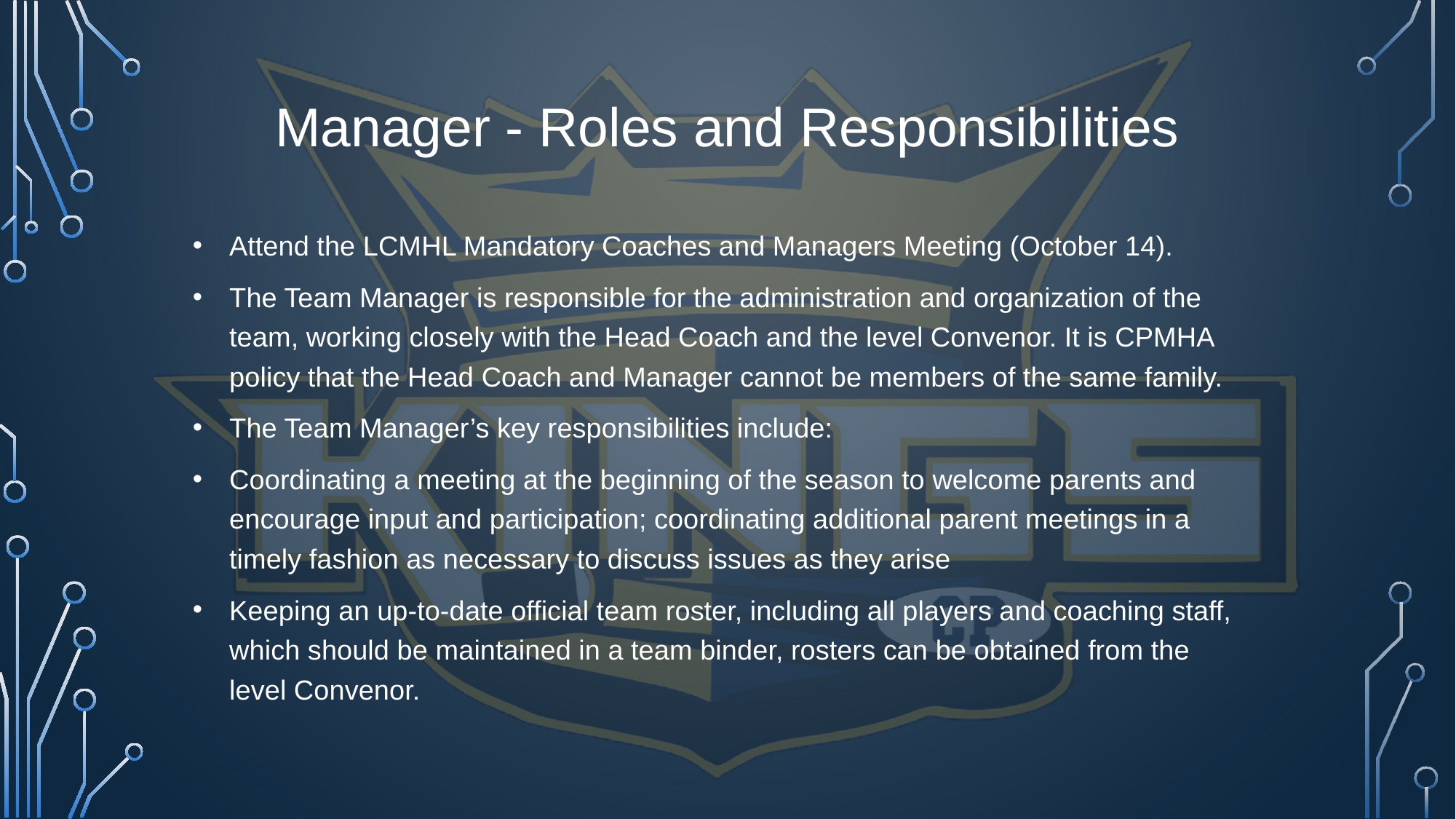

# Manager - Roles and Responsibilities
Attend the LCMHL Mandatory Coaches and Managers Meeting (October 14).
The Team Manager is responsible for the administration and organization of the team, working closely with the Head Coach and the level Convenor. It is CPMHA policy that the Head Coach and Manager cannot be members of the same family.
The Team Manager’s key responsibilities include:
Coordinating a meeting at the beginning of the season to welcome parents and encourage input and participation; coordinating additional parent meetings in a timely fashion as necessary to discuss issues as they arise
Keeping an up-to-date official team roster, including all players and coaching staff, which should be maintained in a team binder, rosters can be obtained from the level Convenor.